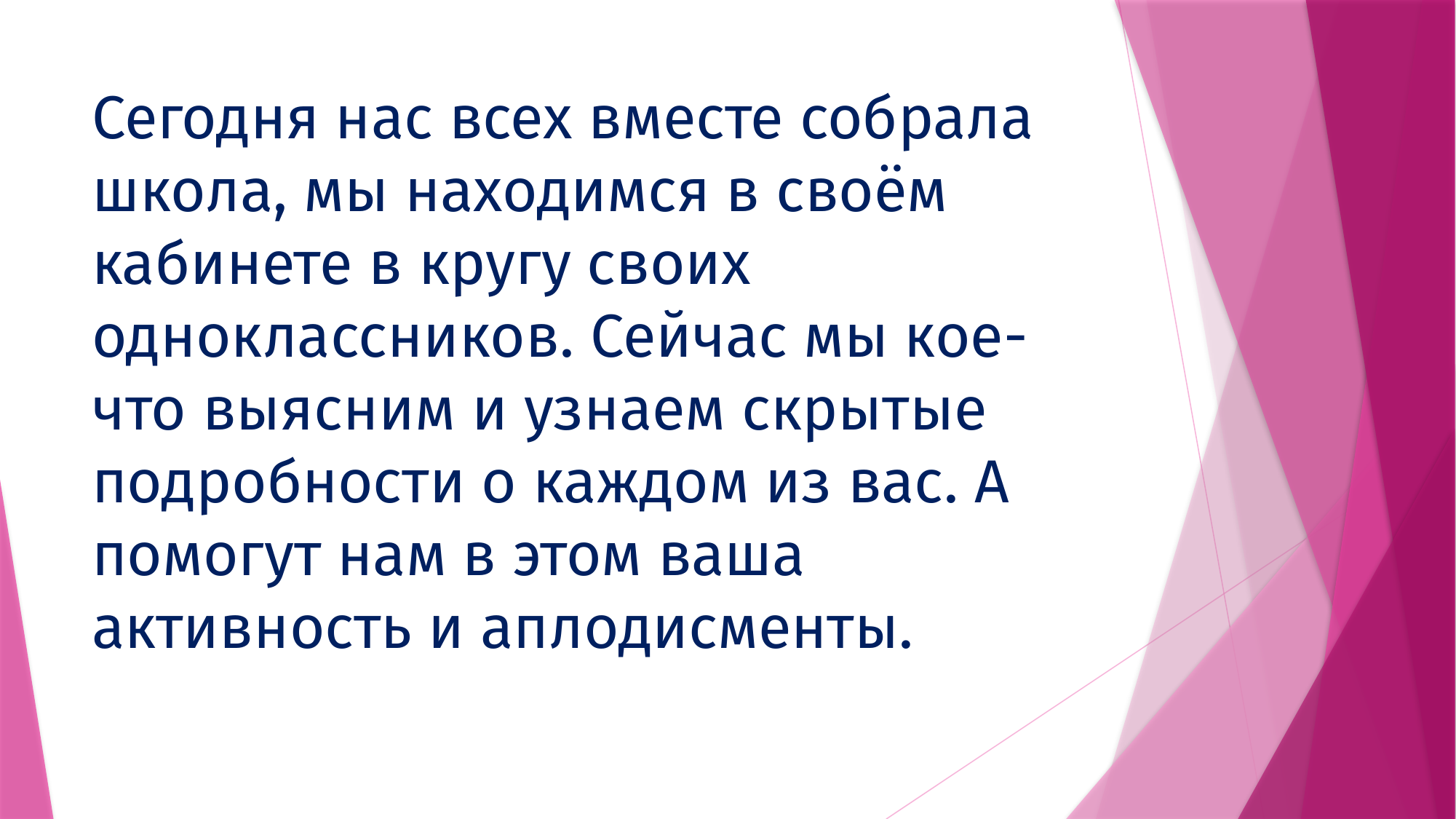

# Сегодня нас всех вместе собрала школа, мы находимся в своём кабинете в кругу своих одноклассников. Сейчас мы кое-что выясним и узнаем скрытые подробности о каждом из вас. А помогут нам в этом ваша активность и аплодисменты.